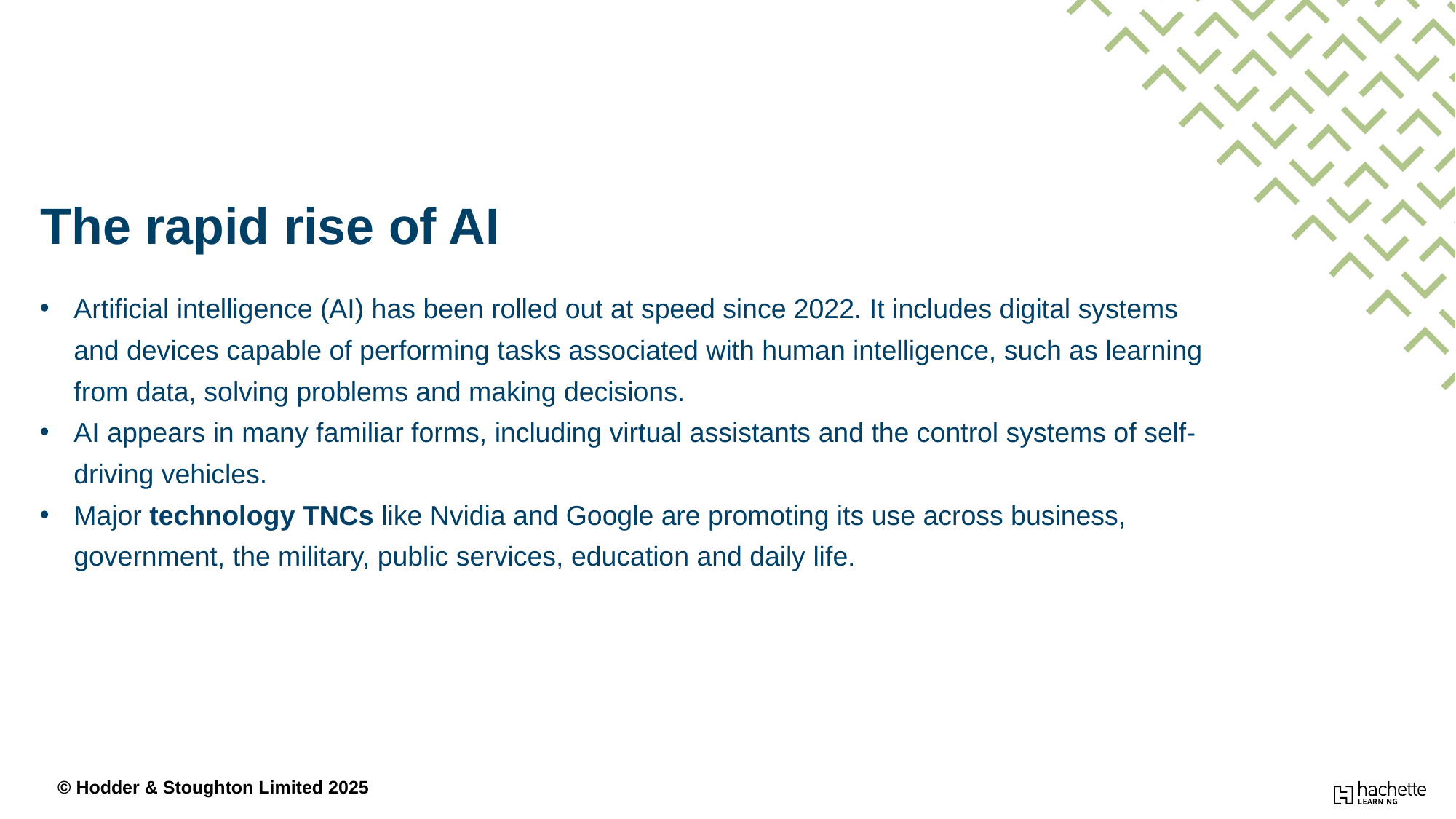

The rapid rise of AI
Artificial intelligence (AI) has been rolled out at speed since 2022. It includes digital systems and devices capable of performing tasks associated with human intelligence, such as learning from data, solving problems and making decisions.
AI appears in many familiar forms, including virtual assistants and the control systems of self-driving vehicles.
Major technology TNCs like Nvidia and Google are promoting its use across business, government, the military, public services, education and daily life.
© Hodder & Stoughton Limited 2025